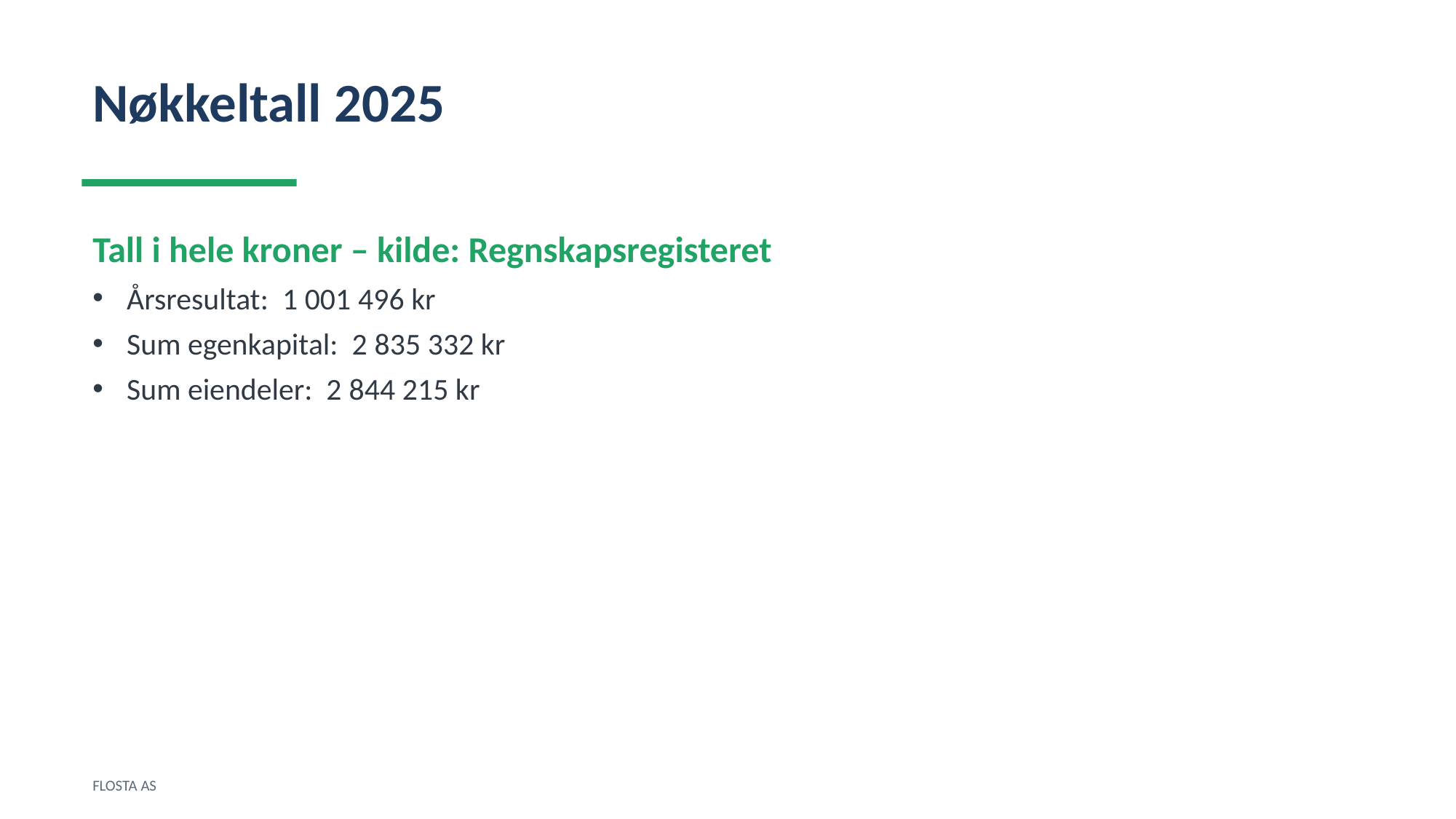

Nøkkeltall 2025

Tall i hele kroner – kilde: Regnskapsregisteret
Årsresultat:  1 001 496 kr
Sum egenkapital:  2 835 332 kr
Sum eiendeler:  2 844 215 kr
FLOSTA AS